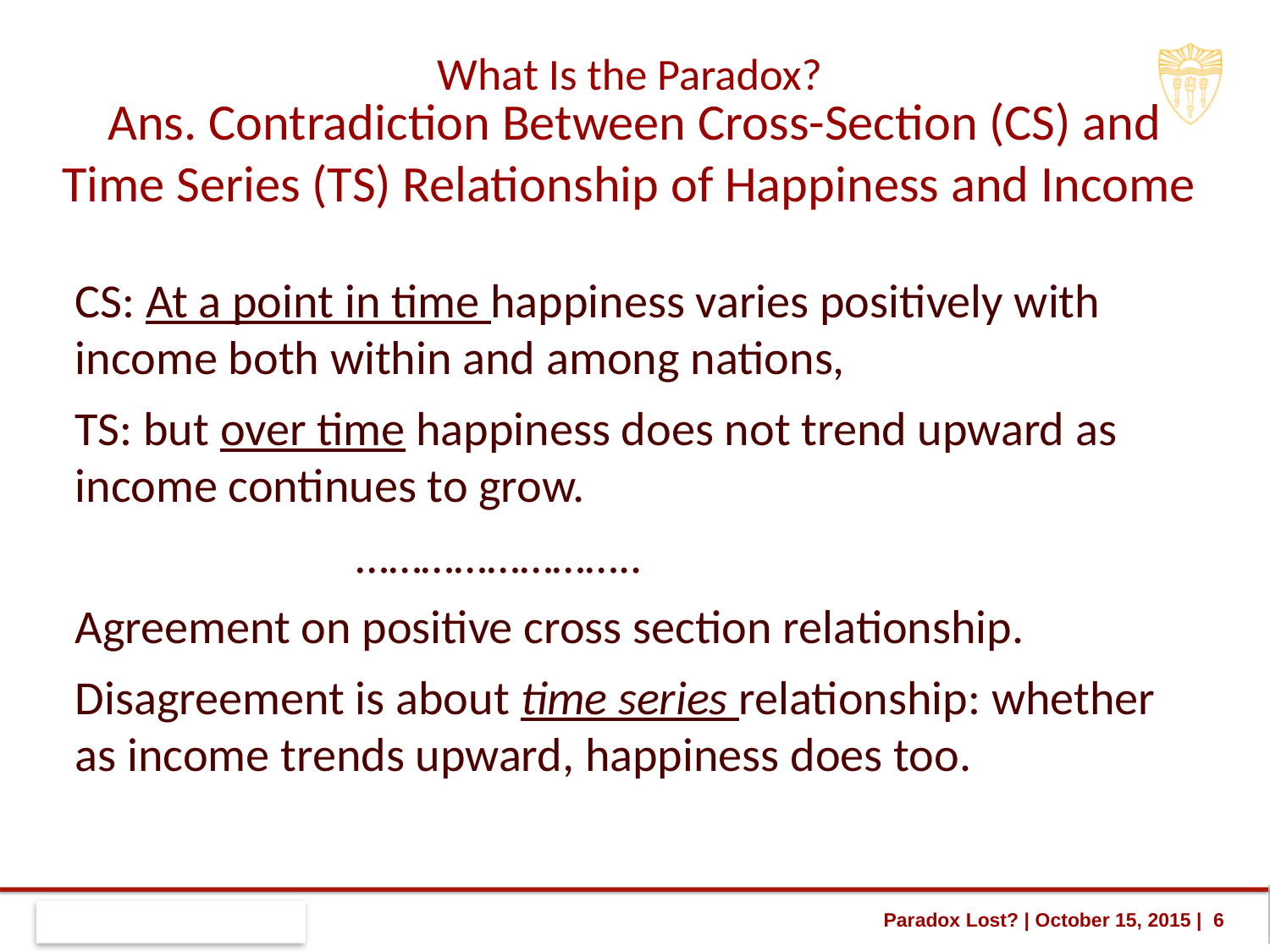

What Is the Paradox?
Ans. Contradiction Between Cross-Section (CS) and Time Series (TS) Relationship of Happiness and Income
CS: At a point in time happiness varies positively with income both within and among nations,
TS: but over time happiness does not trend upward as income continues to grow.
                          ……………………..
Agreement on positive cross section relationship.
Disagreement is about time series relationship: whether as income trends upward, happiness does too.